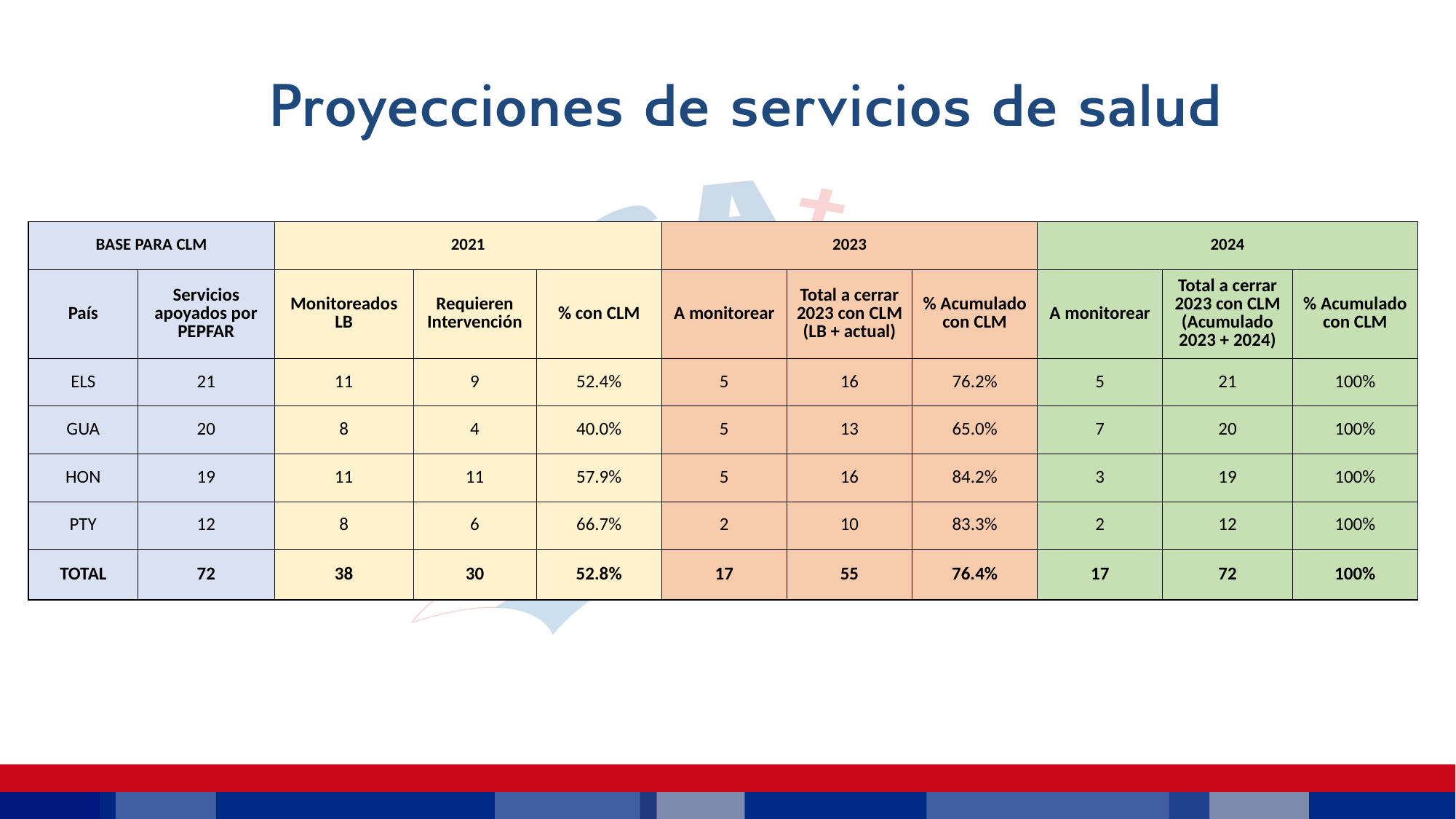

Proyecciones de servicios de salud
| BASE PARA CLM |  | 2021 |  |  | 2023 |  |  | 2024 |  |  |
| --- | --- | --- | --- | --- | --- | --- | --- | --- | --- | --- |
| País | Servicios apoyados por PEPFAR | Monitoreados LB | Requieren Intervención | % con CLM | A monitorear | Total a cerrar 2023 con CLM (LB + actual) | % Acumulado con CLM | A monitorear | Total a cerrar 2023 con CLM (Acumulado 2023 + 2024) | % Acumulado con CLM |
| ELS | 21 | 11 | 9 | 52.4% | 5 | 16 | 76.2% | 5 | 21 | 100% |
| GUA | 20 | 8 | 4 | 40.0% | 5 | 13 | 65.0% | 7 | 20 | 100% |
| HON | 19 | 11 | 11 | 57.9% | 5 | 16 | 84.2% | 3 | 19 | 100% |
| PTY | 12 | 8 | 6 | 66.7% | 2 | 10 | 83.3% | 2 | 12 | 100% |
| TOTAL | 72 | 38 | 30 | 52.8% | 17 | 55 | 76.4% | 17 | 72 | 100% |